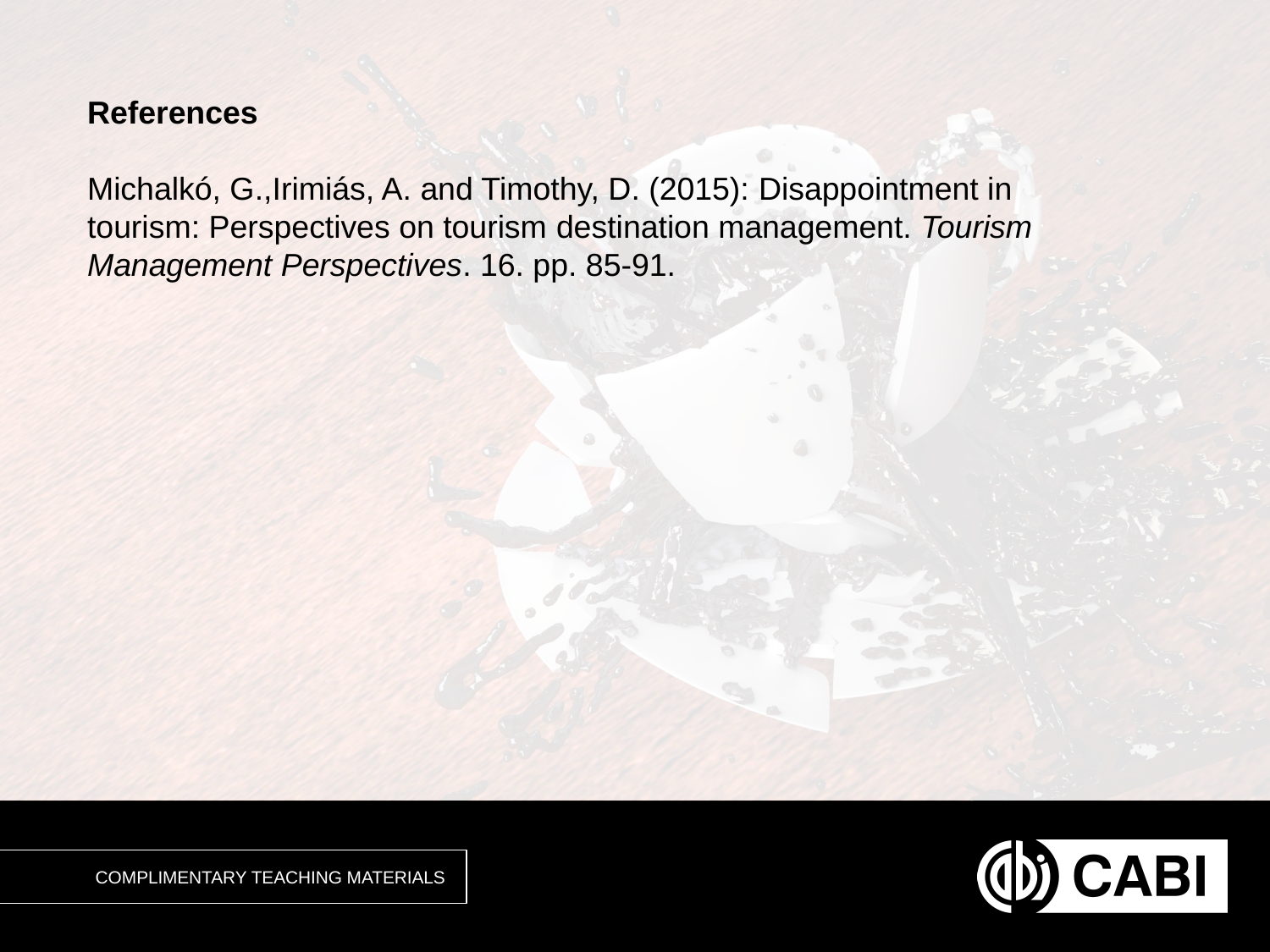

References

Michalkó, G.,Irimiás, A. and Timothy, D. (2015): Disappointment in tourism: Perspectives on tourism destination management. Tourism Management Perspectives. 16. pp. 85-91.